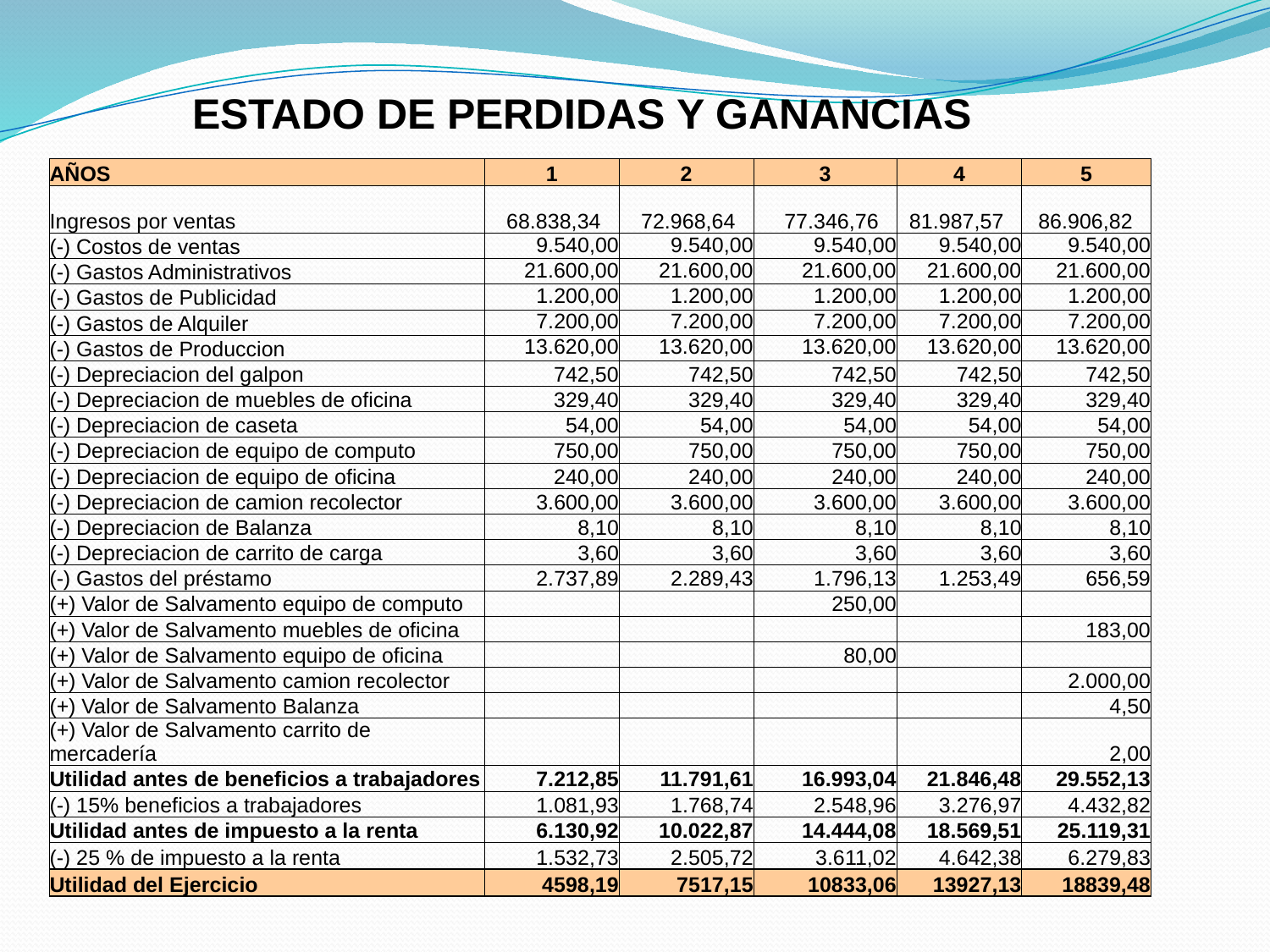

# ESTADO DE PERDIDAS Y GANANCIAS
| AÑOS | 1 | 2 | 3 | 4 | 5 |
| --- | --- | --- | --- | --- | --- |
| Ingresos por ventas | 68.838,34 | 72.968,64 | 77.346,76 | 81.987,57 | 86.906,82 |
| (-) Costos de ventas | 9.540,00 | 9.540,00 | 9.540,00 | 9.540,00 | 9.540,00 |
| (-) Gastos Administrativos | 21.600,00 | 21.600,00 | 21.600,00 | 21.600,00 | 21.600,00 |
| (-) Gastos de Publicidad | 1.200,00 | 1.200,00 | 1.200,00 | 1.200,00 | 1.200,00 |
| (-) Gastos de Alquiler | 7.200,00 | 7.200,00 | 7.200,00 | 7.200,00 | 7.200,00 |
| (-) Gastos de Produccion | 13.620,00 | 13.620,00 | 13.620,00 | 13.620,00 | 13.620,00 |
| (-) Depreciacion del galpon | 742,50 | 742,50 | 742,50 | 742,50 | 742,50 |
| (-) Depreciacion de muebles de oficina | 329,40 | 329,40 | 329,40 | 329,40 | 329,40 |
| (-) Depreciacion de caseta | 54,00 | 54,00 | 54,00 | 54,00 | 54,00 |
| (-) Depreciacion de equipo de computo | 750,00 | 750,00 | 750,00 | 750,00 | 750,00 |
| (-) Depreciacion de equipo de oficina | 240,00 | 240,00 | 240,00 | 240,00 | 240,00 |
| (-) Depreciacion de camion recolector | 3.600,00 | 3.600,00 | 3.600,00 | 3.600,00 | 3.600,00 |
| (-) Depreciacion de Balanza | 8,10 | 8,10 | 8,10 | 8,10 | 8,10 |
| (-) Depreciacion de carrito de carga | 3,60 | 3,60 | 3,60 | 3,60 | 3,60 |
| (-) Gastos del préstamo | 2.737,89 | 2.289,43 | 1.796,13 | 1.253,49 | 656,59 |
| (+) Valor de Salvamento equipo de computo |  |  | 250,00 |  |  |
| (+) Valor de Salvamento muebles de oficina |  |  |  |  | 183,00 |
| (+) Valor de Salvamento equipo de oficina |  |  | 80,00 |  |  |
| (+) Valor de Salvamento camion recolector |  |  |  |  | 2.000,00 |
| (+) Valor de Salvamento Balanza |  |  |  |  | 4,50 |
| (+) Valor de Salvamento carrito de mercadería |  |  |  |  | 2,00 |
| Utilidad antes de beneficios a trabajadores | 7.212,85 | 11.791,61 | 16.993,04 | 21.846,48 | 29.552,13 |
| (-) 15% beneficios a trabajadores | 1.081,93 | 1.768,74 | 2.548,96 | 3.276,97 | 4.432,82 |
| Utilidad antes de impuesto a la renta | 6.130,92 | 10.022,87 | 14.444,08 | 18.569,51 | 25.119,31 |
| (-) 25 % de impuesto a la renta | 1.532,73 | 2.505,72 | 3.611,02 | 4.642,38 | 6.279,83 |
| Utilidad del Ejercicio | 4598,19 | 7517,15 | 10833,06 | 13927,13 | 18839,48 |